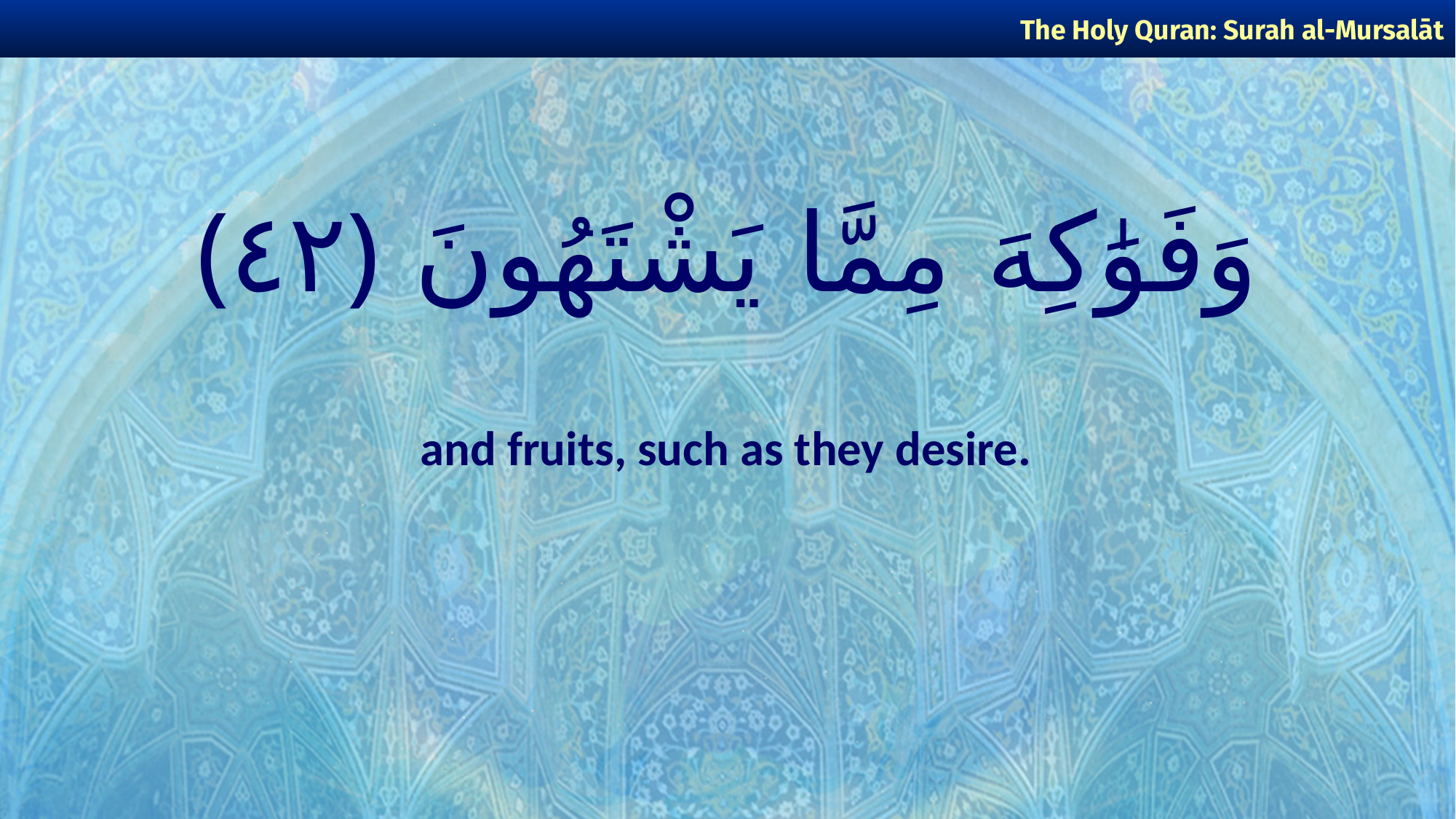

The Holy Quran: Surah al-Mursalāt
# وَفَوَٰكِهَ مِمَّا يَشْتَهُونَ ﴿٤٢﴾
and fruits, such as they desire.